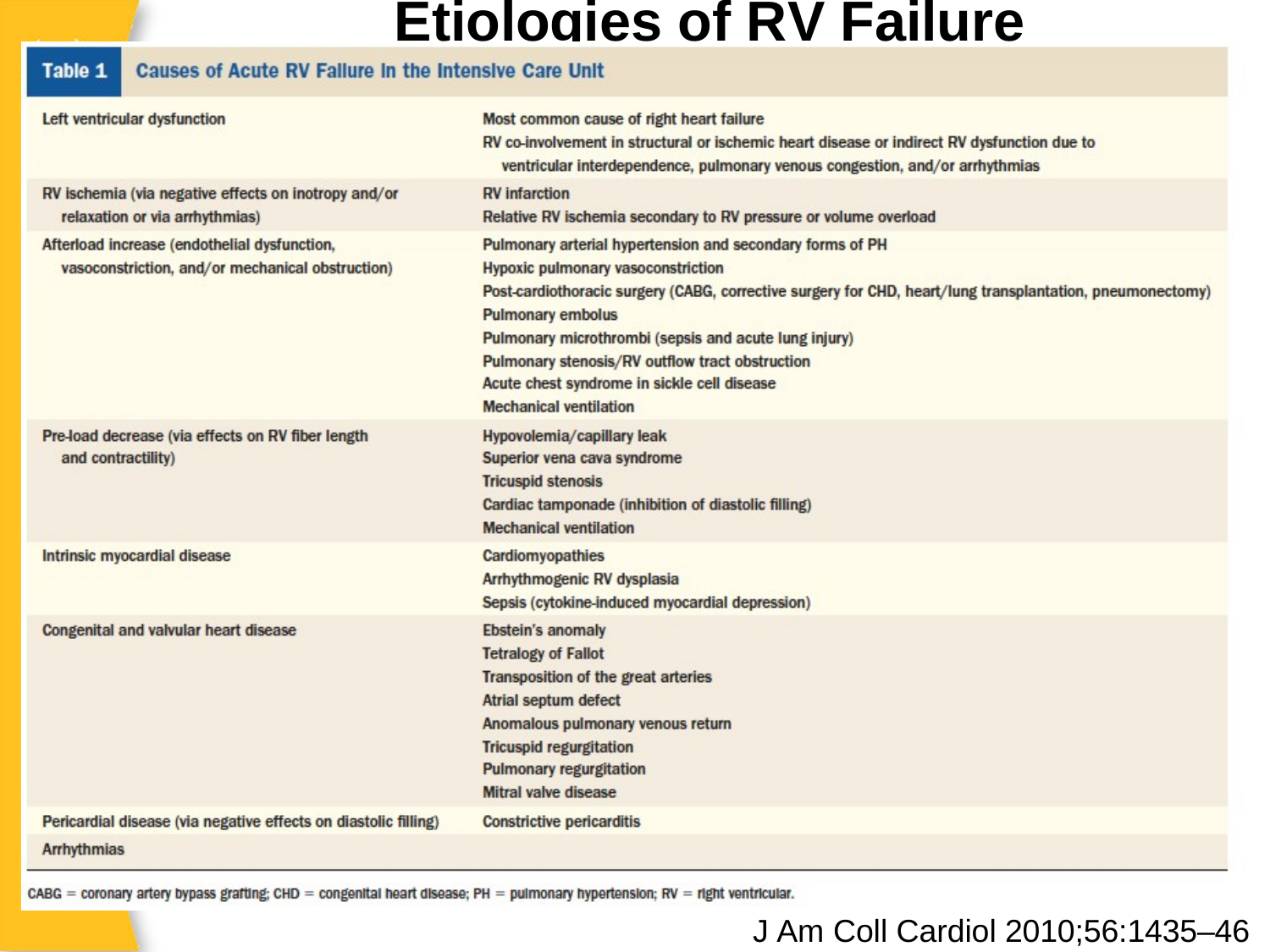

# Etiologies of RV Failure

J Am Coll Cardiol 2010;56:1435–46